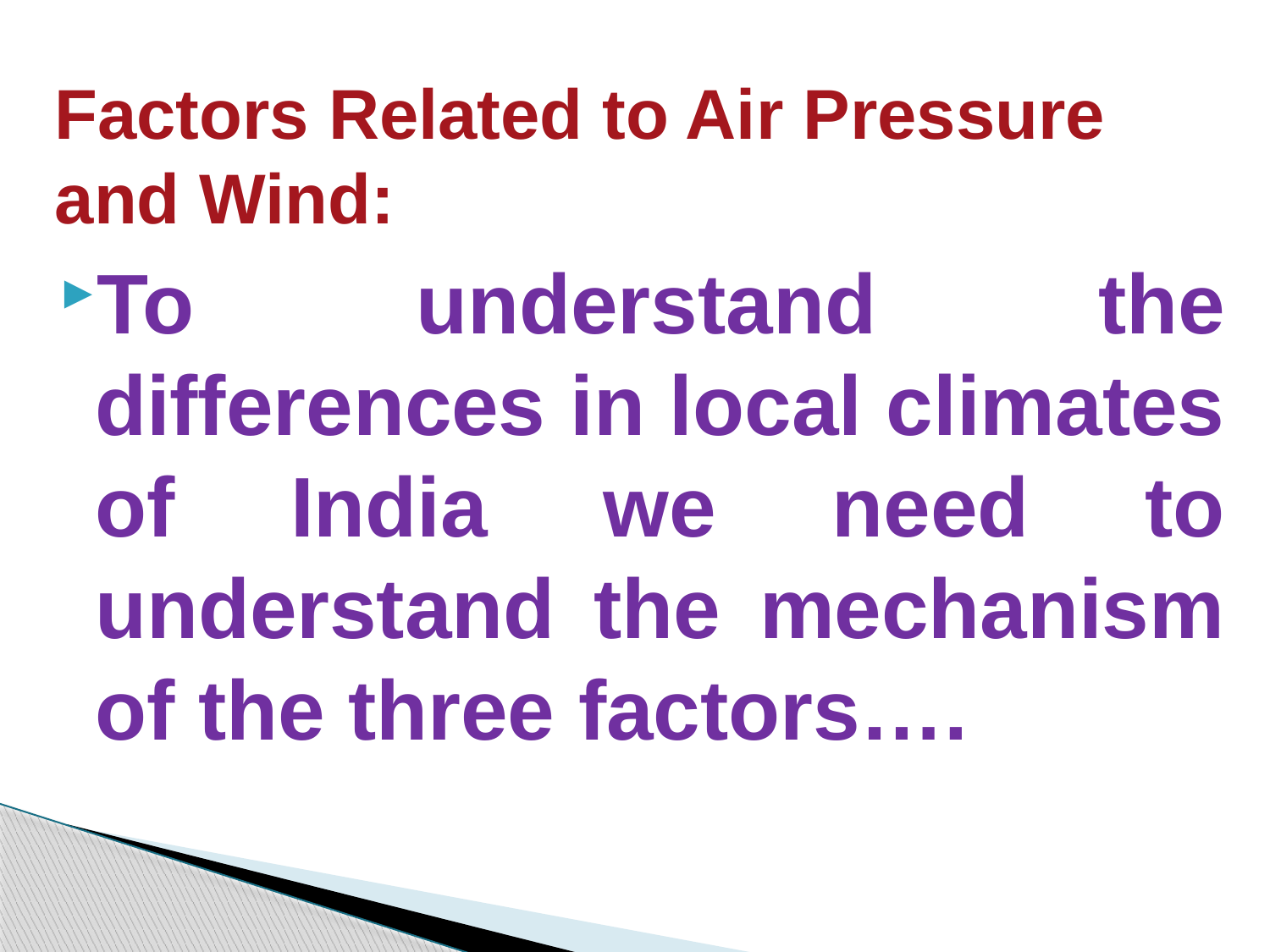

# Factors Related to Air Pressure and Wind:
To understand the differences in local climates of India we need to understand the mechanism of the three factors….